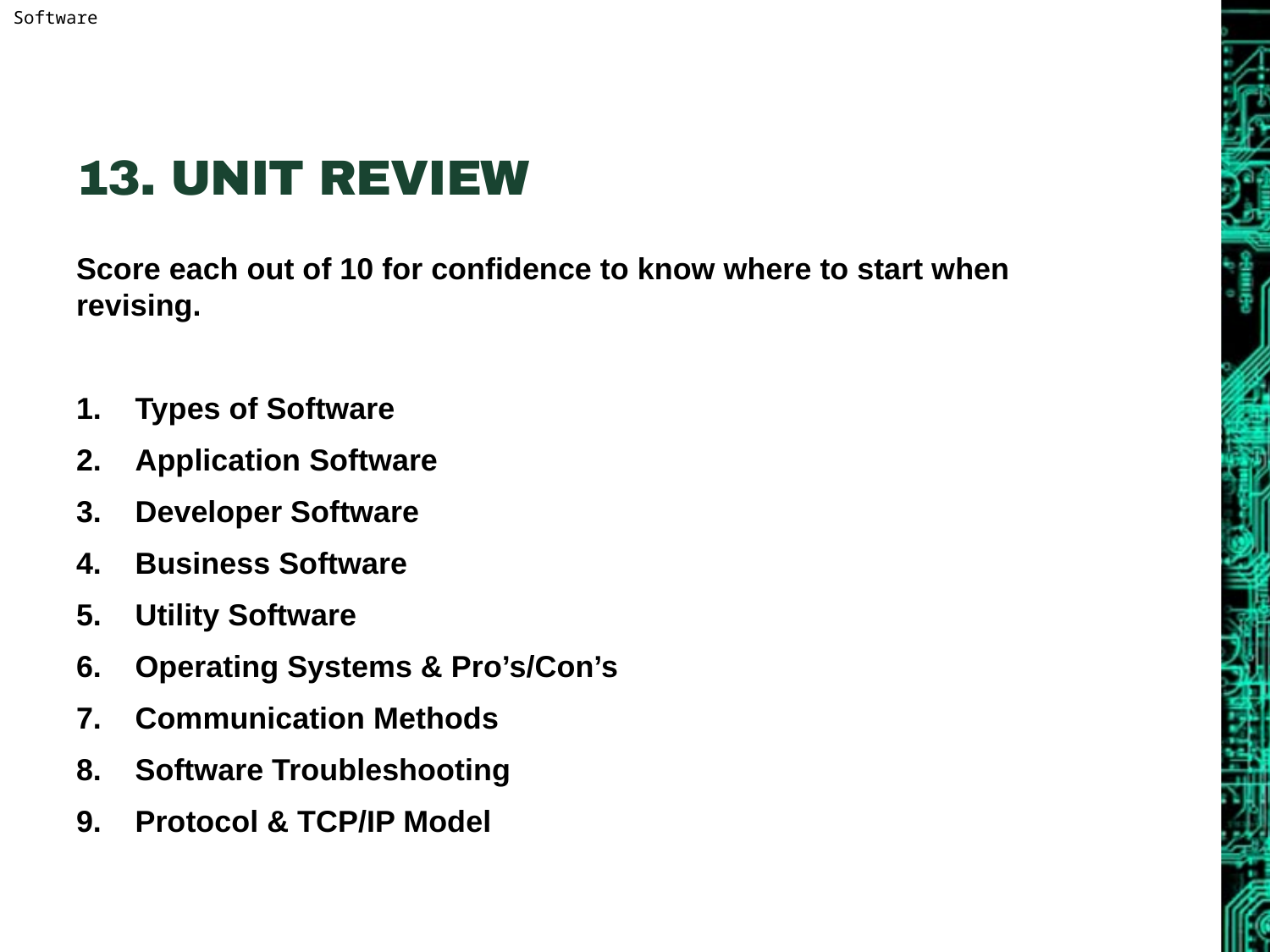

# 13. Unit Review
Score each out of 10 for confidence to know where to start when revising.

Types of Software
Application Software
Developer Software
Business Software
Utility Software
Operating Systems & Pro’s/Con’s
Communication Methods
Software Troubleshooting
Protocol & TCP/IP Model